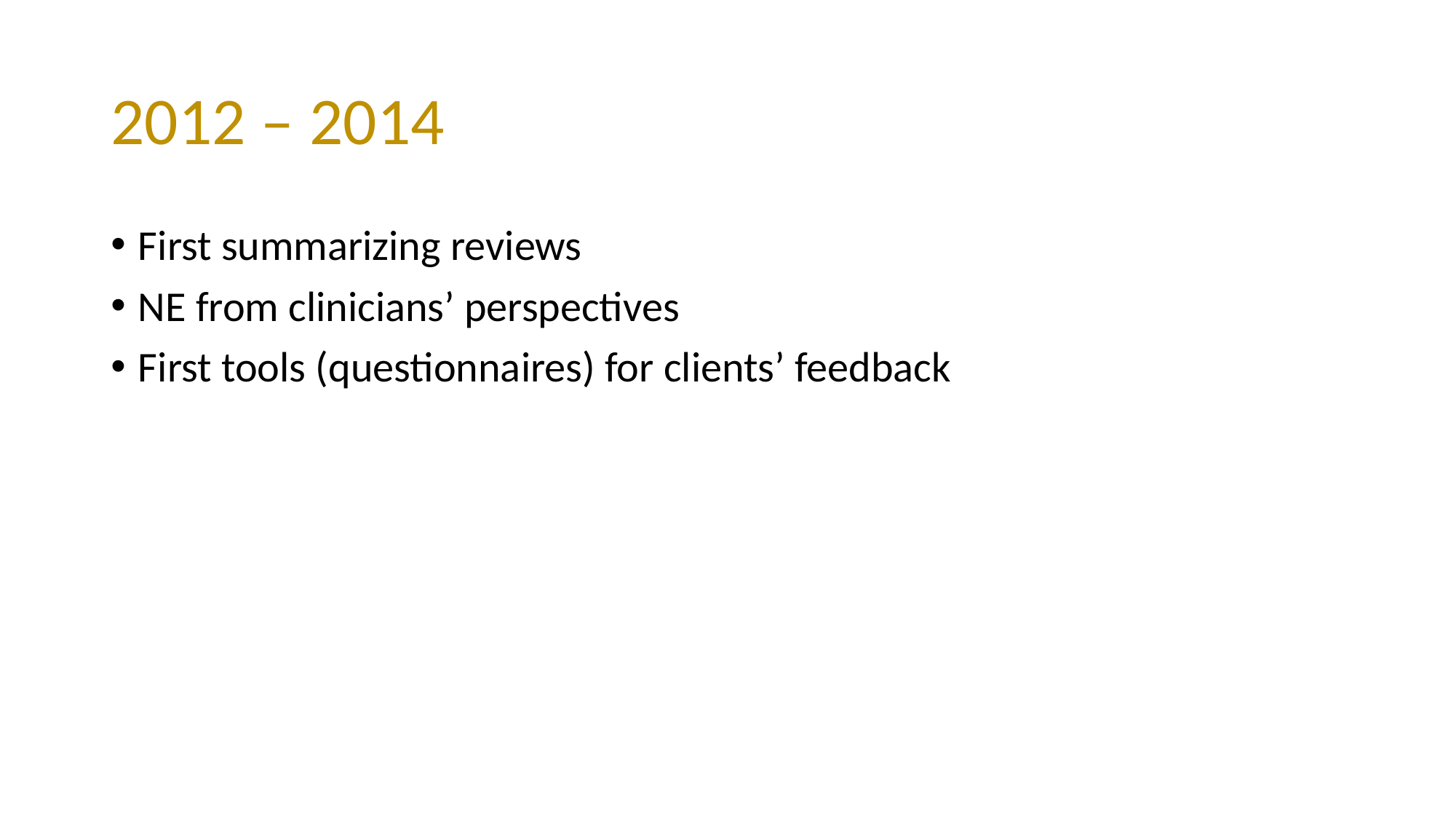

# 2012 – 2014
First summarizing reviews
NE from clinicians’ perspectives
First tools (questionnaires) for clients’ feedback